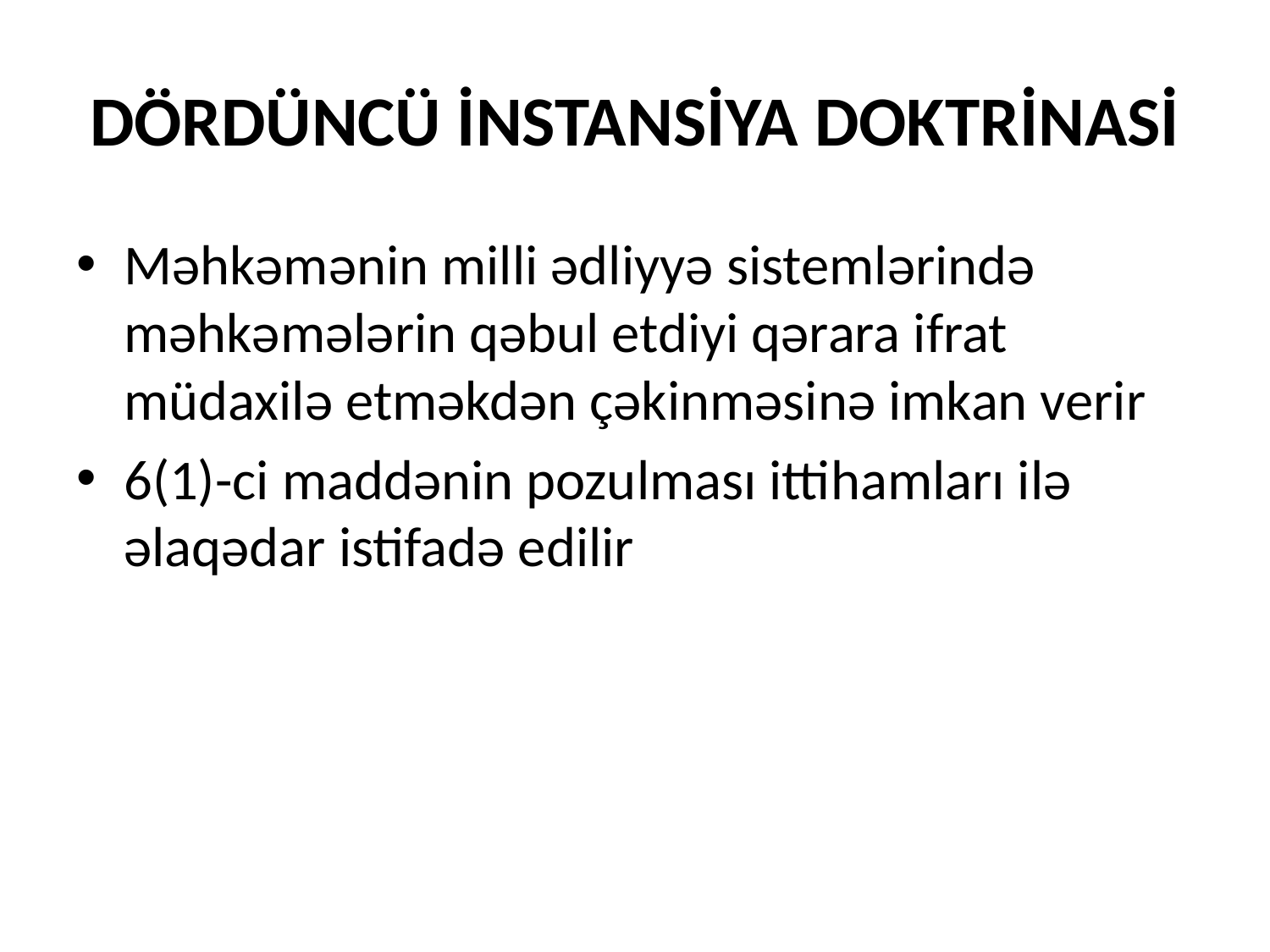

# DÖRDÜNCÜ İNSTANSİYA DOKTRİNASİ
Məhkəmənin milli ədliyyə sistemlərində məhkəmələrin qəbul etdiyi qərara ifrat müdaxilə etməkdən çəkinməsinə imkan verir
6(1)-ci maddənin pozulması ittihamları ilə əlaqədar istifadə edilir